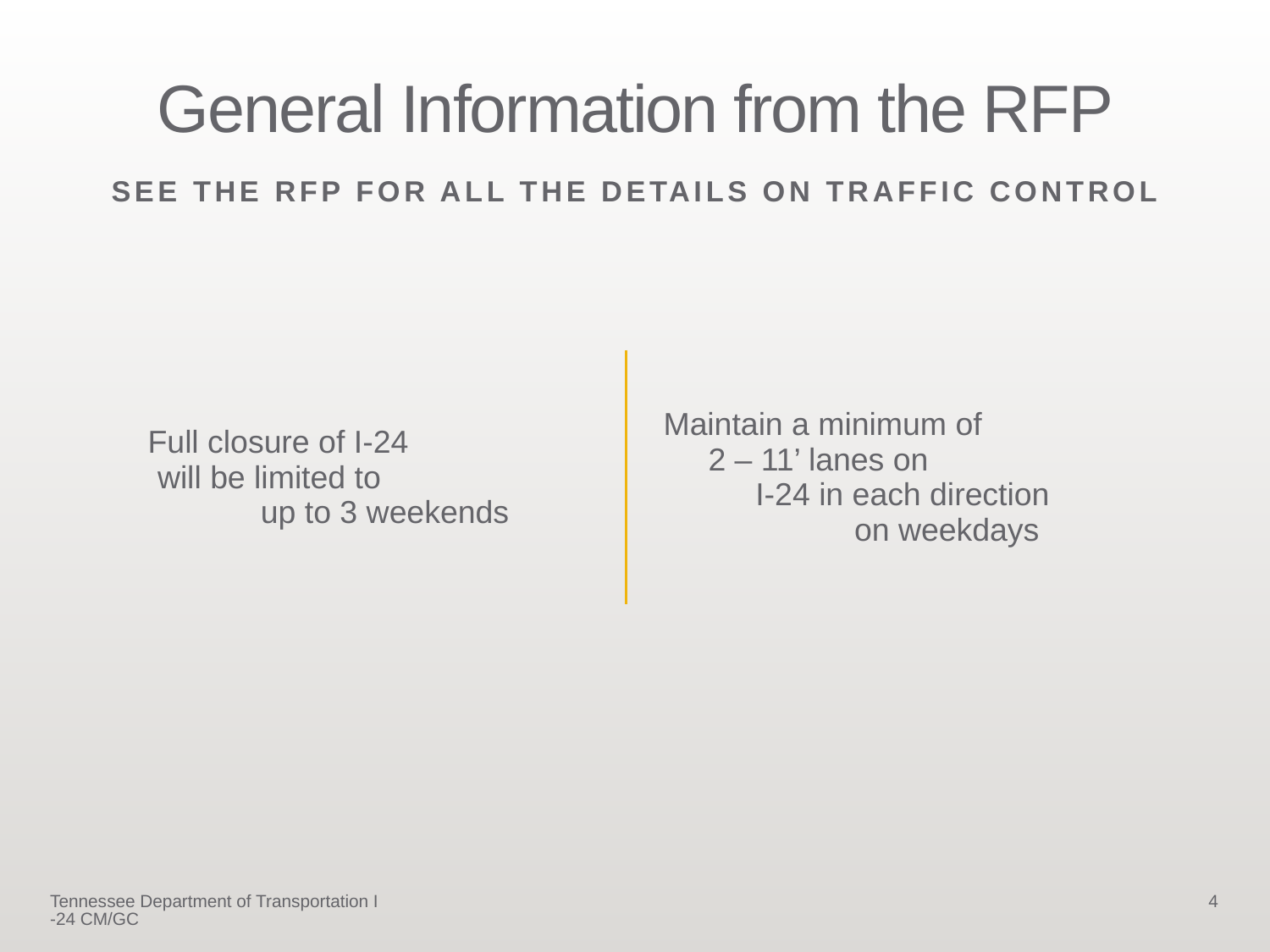

# General Information from the RFP
SEE THE RFP FOR ALL THE DETAILS ON TRAFFIC CONTROL
Full closure of I-24                      will be limited to                            up to 3 weekends
Maintain a minimum of                    2 – 11’ lanes on                               I-24 in each direction                     on weekdays
Tennessee Department of Transportation I-24 CM/GC
4